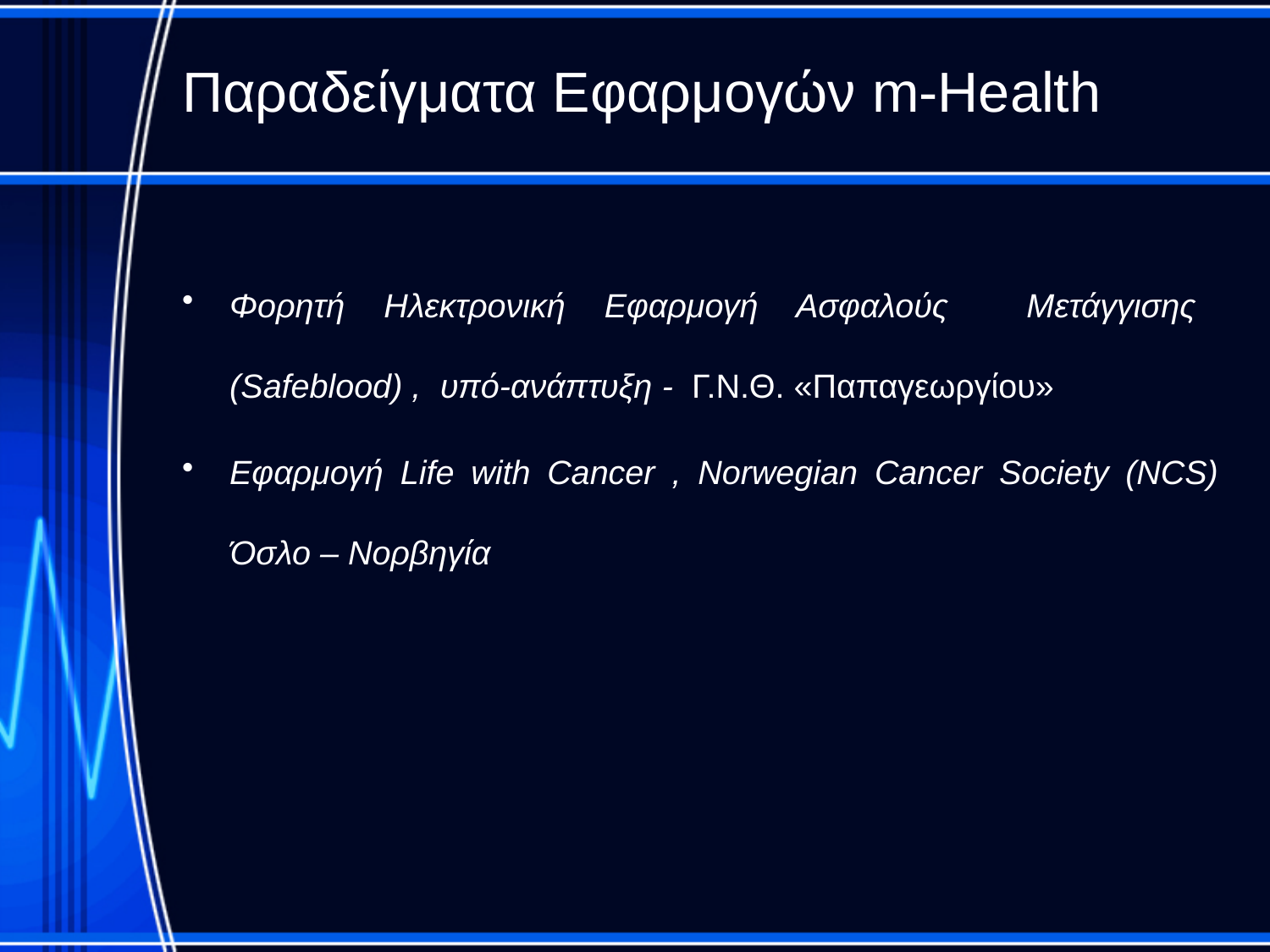

# Παραδείγματα Εφαρμογών m-Health

Φορητή Ηλεκτρονική Εφαρμογή Ασφαλούς  Μετάγγισης  (Safeblood) ,  υπό-ανάπτυξη -  Γ.Ν.Θ. «Παπαγεωργίου»
Εφαρμογή Life with Cancer , Norwegian Cancer Society (NCS)  Όσλο – Νορβηγία